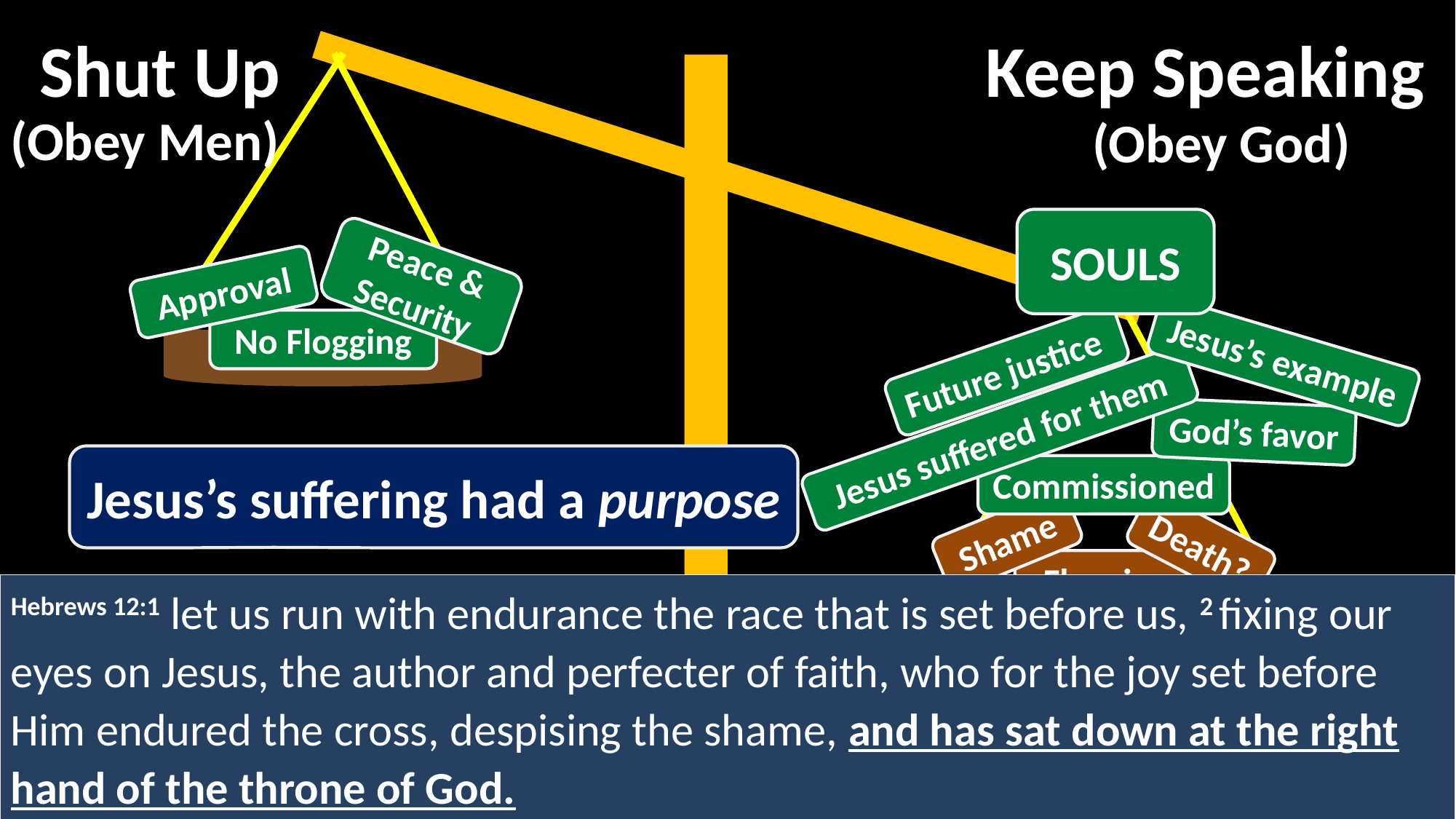

Shut Up
Keep Speaking

Peace & Security
Approval
No Flogging

(Obey Men)
(Obey God)
SOULS
Jesus’s example
Future justice
God’s favor
Jesus suffered for them
Commissioned

Shame
Death?
Flogging
Jesus’s suffering had a purpose
Hebrews 12:1 let us run with endurance the race that is set before us, 2 fixing our eyes on Jesus, the author and perfecter of faith, who for the joy set before Him endured the cross, despising the shame, and has sat down at the right hand of the throne of God.